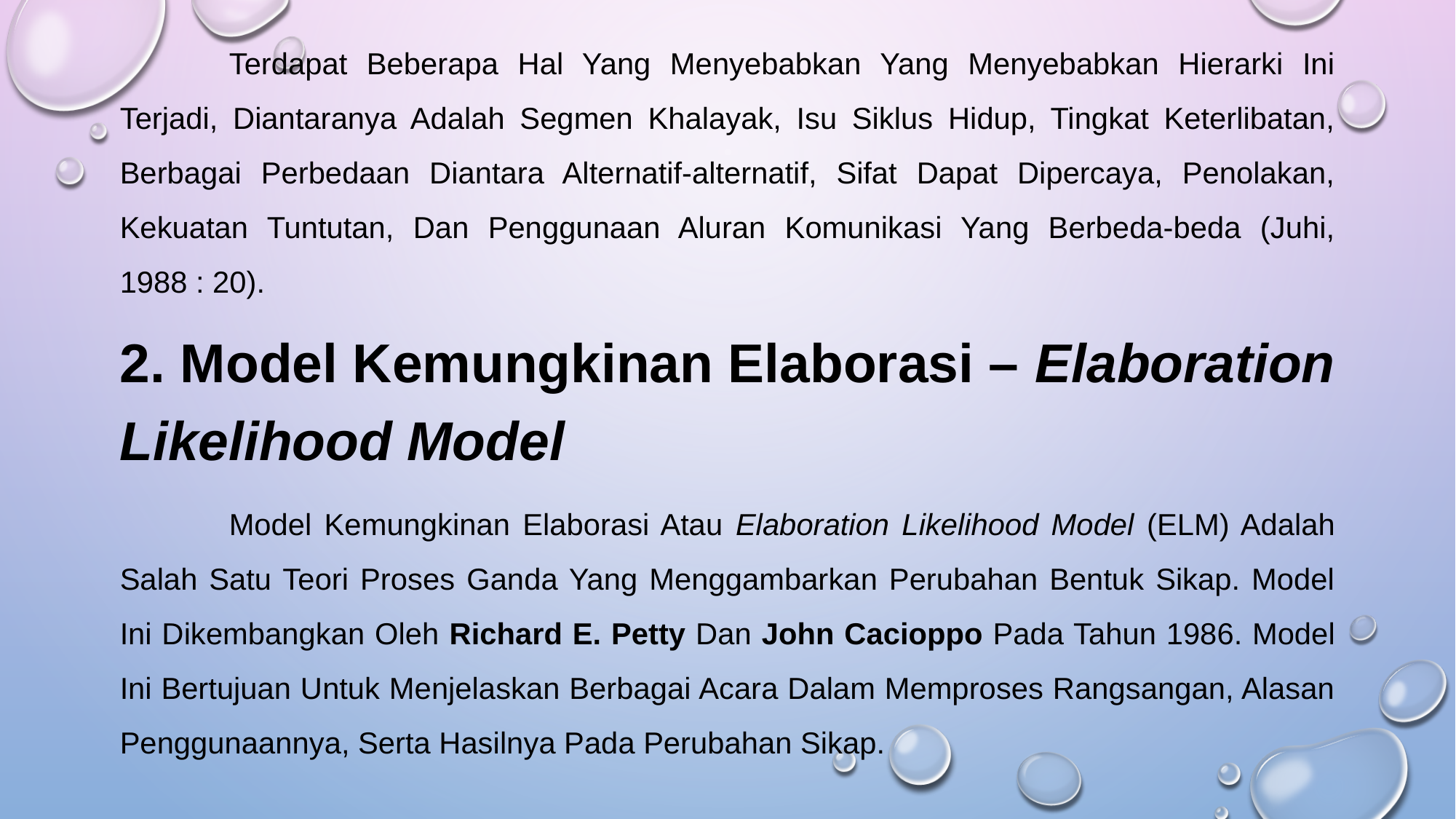

Terdapat Beberapa Hal Yang Menyebabkan Yang Menyebabkan Hierarki Ini Terjadi, Diantaranya Adalah Segmen Khalayak, Isu Siklus Hidup, Tingkat Keterlibatan, Berbagai Perbedaan Diantara Alternatif-alternatif, Sifat Dapat Dipercaya, Penolakan, Kekuatan Tuntutan, Dan Penggunaan Aluran Komunikasi Yang Berbeda-beda (Juhi, 1988 : 20).
2. Model Kemungkinan Elaborasi – Elaboration Likelihood Model
	Model Kemungkinan Elaborasi Atau Elaboration Likelihood Model (ELM) Adalah Salah Satu Teori Proses Ganda Yang Menggambarkan Perubahan Bentuk Sikap. Model Ini Dikembangkan Oleh Richard E. Petty Dan John Cacioppo Pada Tahun 1986. Model Ini Bertujuan Untuk Menjelaskan Berbagai Acara Dalam Memproses Rangsangan, Alasan Penggunaannya, Serta Hasilnya Pada Perubahan Sikap.